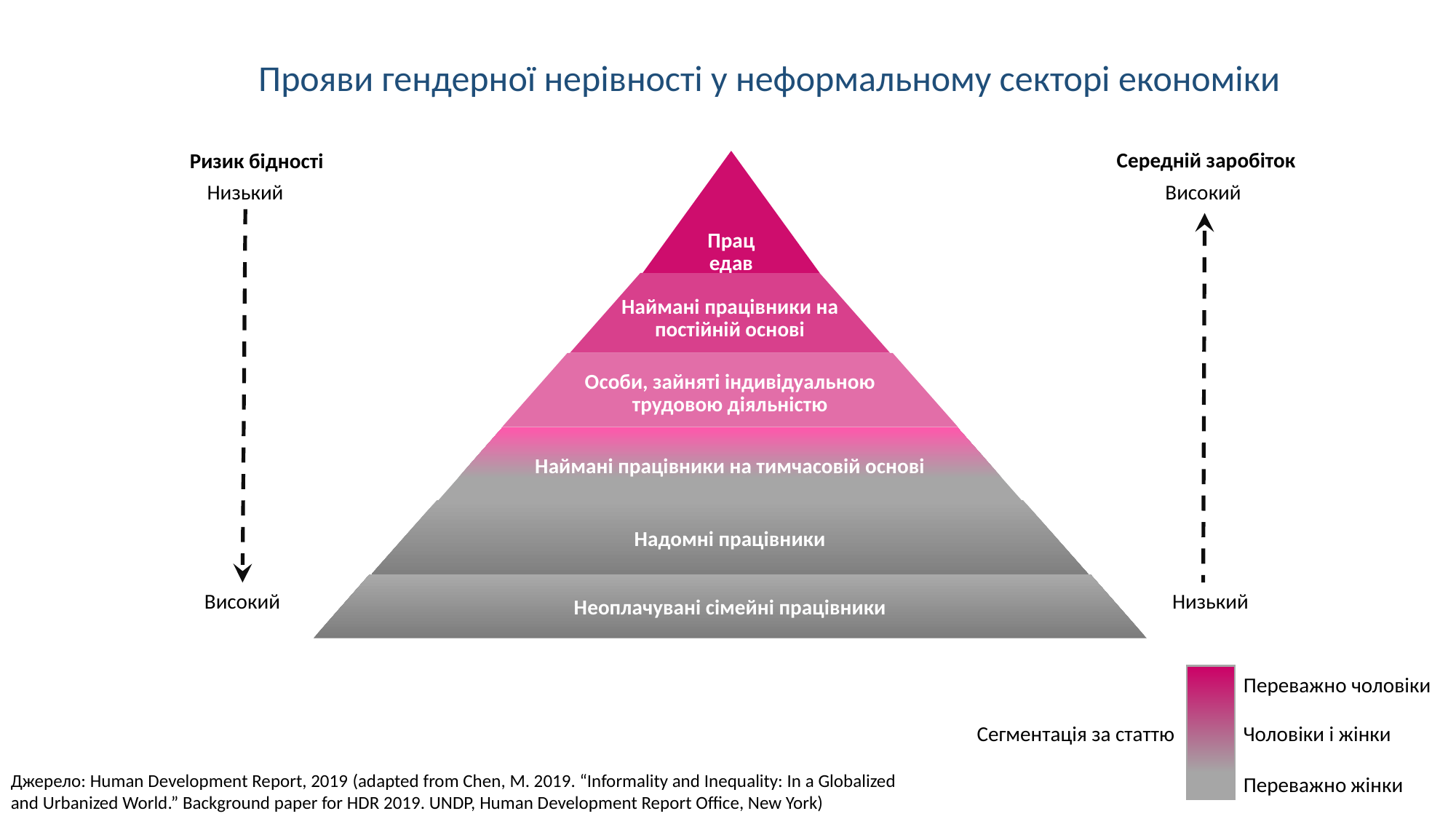

Прояви гендерної нерівності у неформальному секторі економіки
Середній заробіток
Ризик бідності

Працедавці
Наймані працівники на постійній основі
Особи, зайняті індивідуальною трудовою діяльністю
Наймані працівники на тимчасовій основі
Надомні працівники
Неоплачувані сімейні працівники
Низький
Високий
Високий
Низький

Переважно чоловіки
Чоловіки і жінки
Сегментація за статтю
Джерело: Human Development Report, 2019 (adapted from Chen, M. 2019. “Informality and Inequality: In a Globalized and Urbanized World.” Background paper for HDR 2019. UNDP, Human Development Report Office, New York)
Переважно жінки